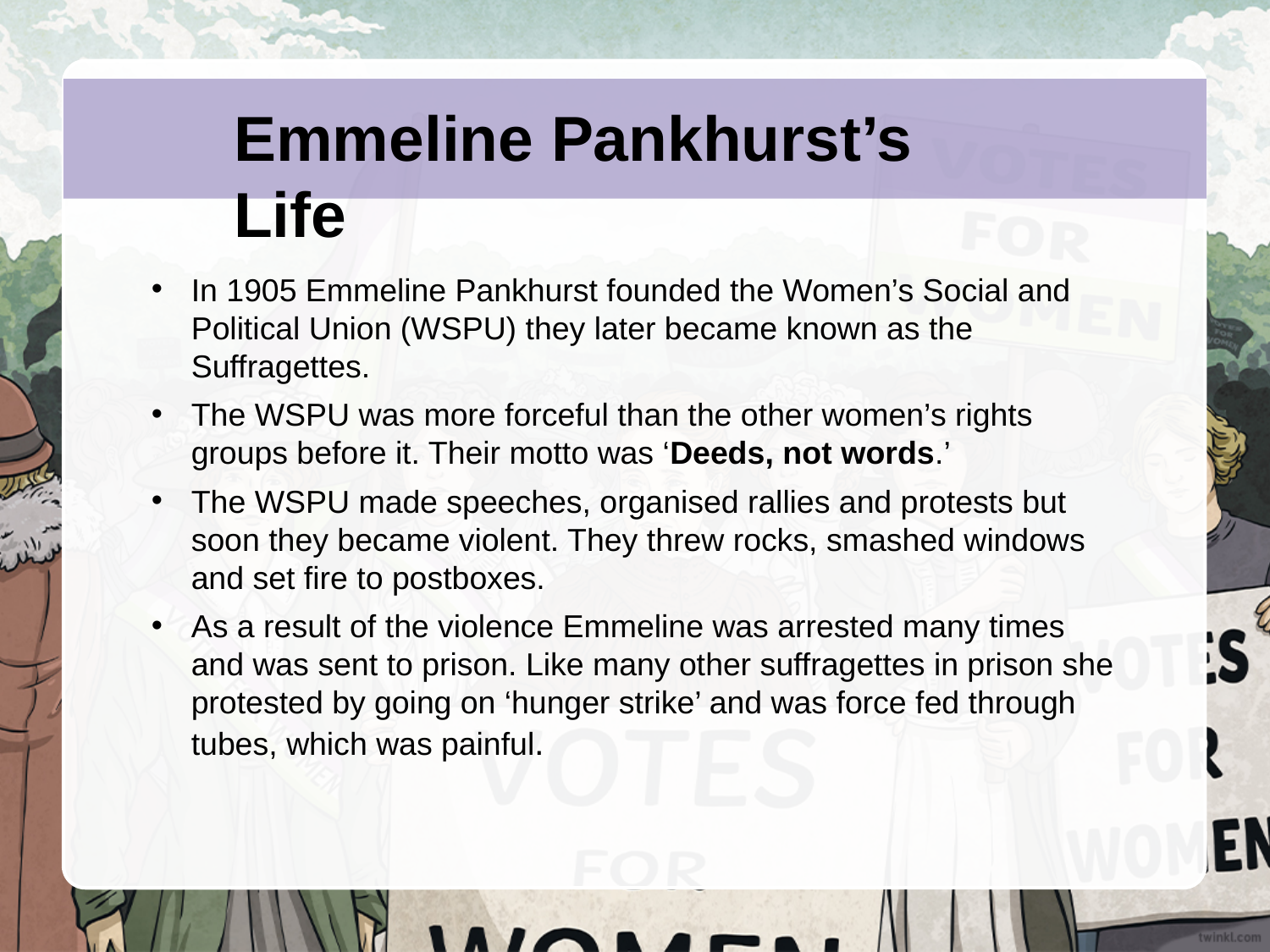

Emmeline Pankhurst’s Life
In 1905 Emmeline Pankhurst founded the Women’s Social and Political Union (WSPU) they later became known as the Suffragettes.
The WSPU was more forceful than the other women’s rights groups before it. Their motto was ‘Deeds, not words.’
The WSPU made speeches, organised rallies and protests but soon they became violent. They threw rocks, smashed windows and set fire to postboxes.
As a result of the violence Emmeline was arrested many times and was sent to prison. Like many other suffragettes in prison she protested by going on ‘hunger strike’ and was force fed through tubes, which was painful.